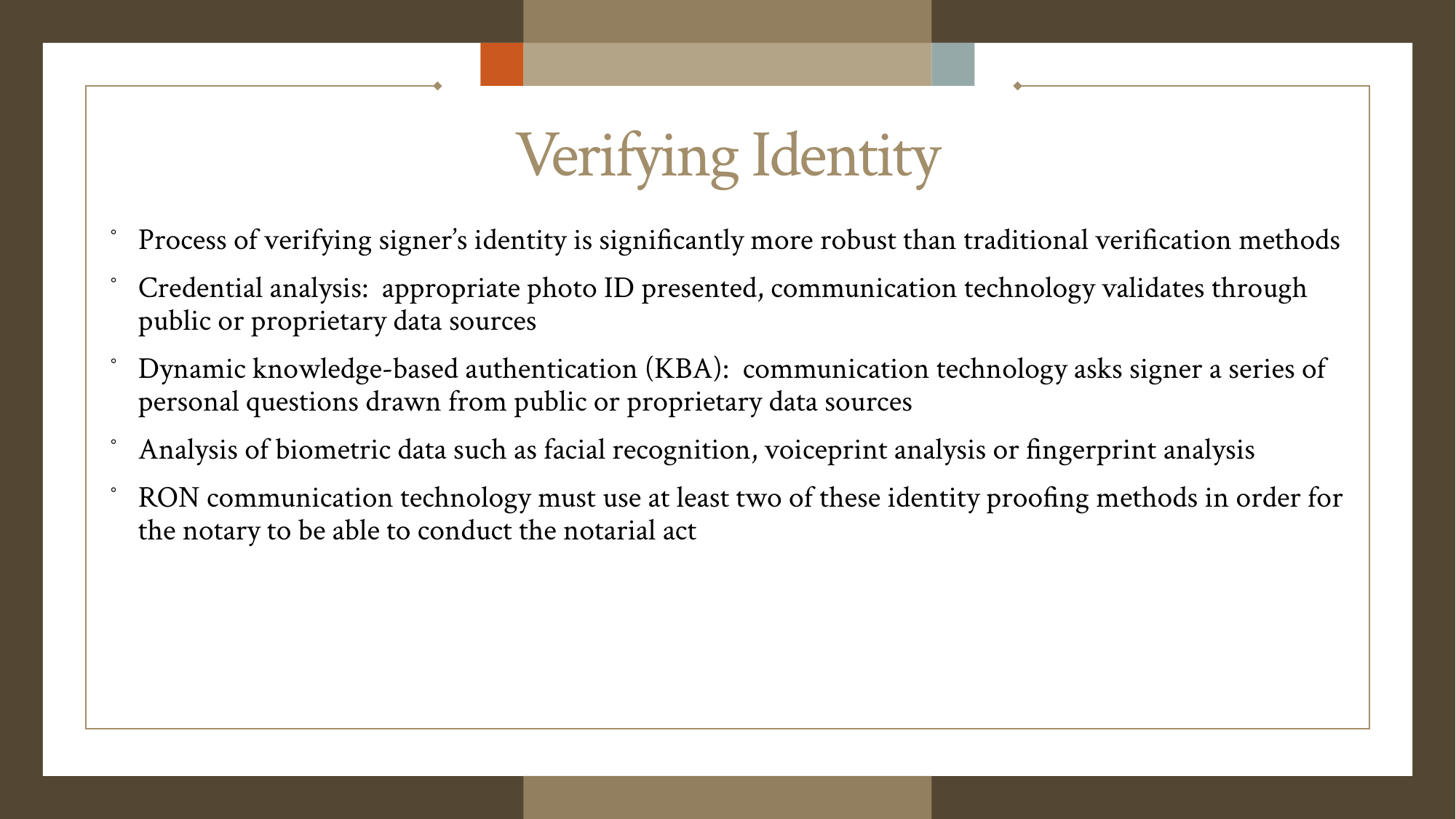

# Verifying Identity
Process of verifying signer’s identity is significantly more robust than traditional verification methods
Credential analysis:  appropriate photo ID presented, communication technology validates through public or proprietary data sources
Dynamic knowledge-based authentication (KBA):  communication technology asks signer a series of personal questions drawn from public or proprietary data sources
Analysis of biometric data such as facial recognition, voiceprint analysis or fingerprint analysis
RON communication technology must use at least two of these identity proofing methods in order for the notary to be able to conduct the notarial act